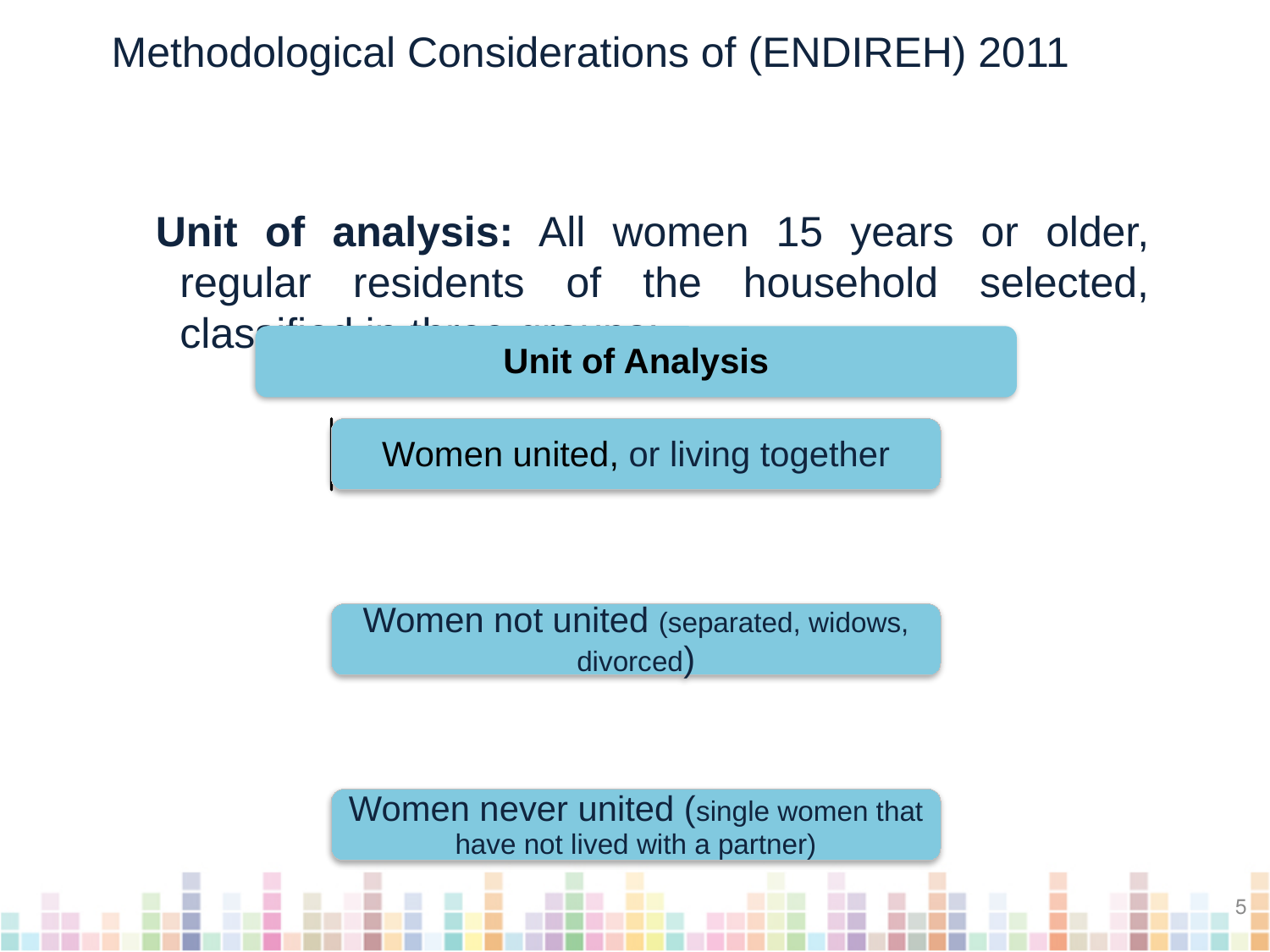

Methodological Considerations of (ENDIREH) 2011

Unit of analysis: All women 15 years or older, regular residents of the household selected, classified in three groups:
Unit of Analysis
Women united, or living together
Women not united (separated, widows, divorced)
Women never united (single women that have not lived with a partner)
5